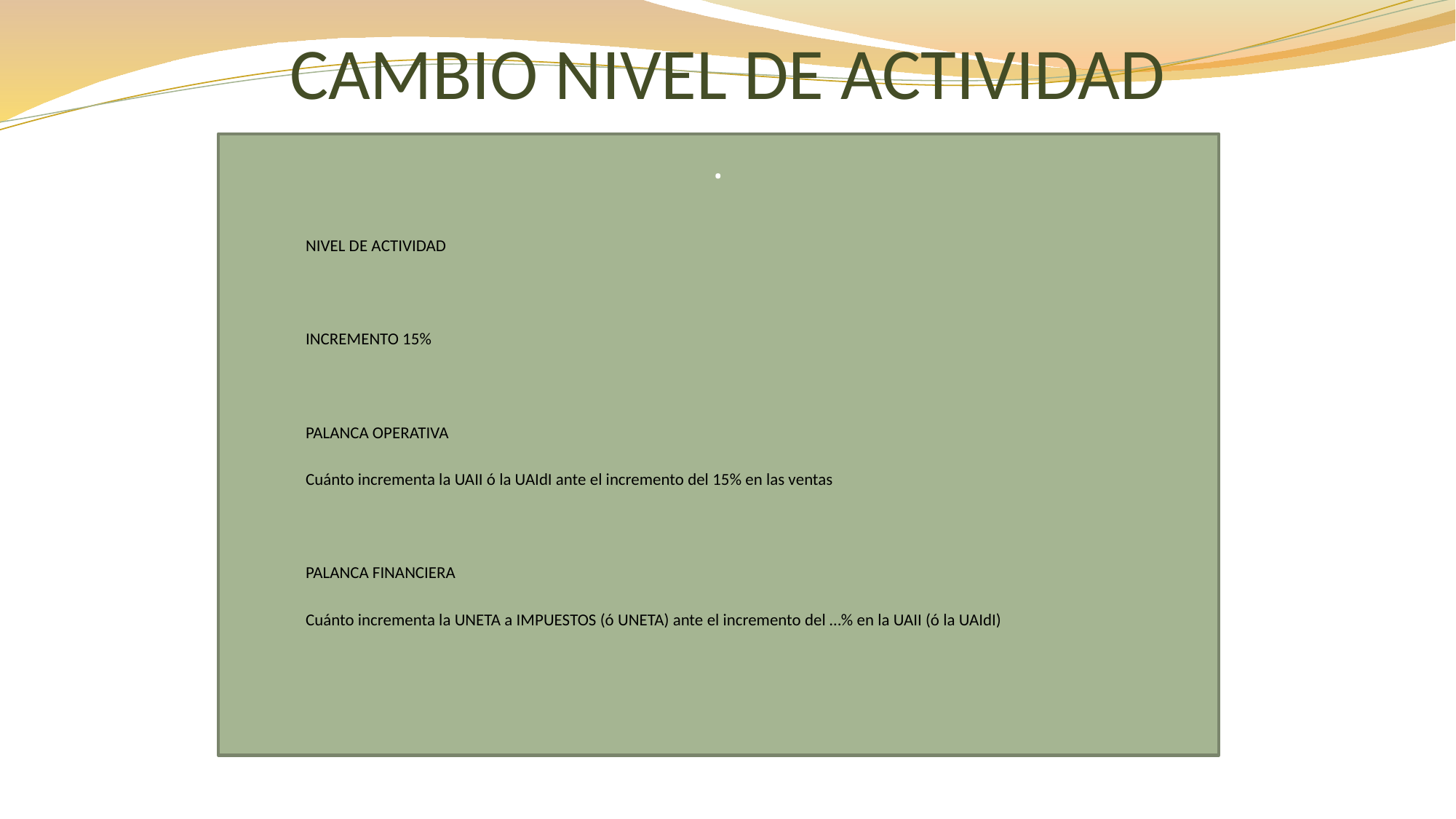

# CAMBIO NIVEL DE ACTIVIDAD
.

| NIVEL DE ACTIVIDAD |  |  |  |  |  |  |  |
| --- | --- | --- | --- | --- | --- | --- | --- |
|  |  |  |  |  |  |  |  |
| INCREMENTO 15% |  |  |  |  |  |  |  |
|  |  |  |  |  |  |  |  |
| PALANCA OPERATIVA |  |  |  |  |  |  |  |
| Cuánto incrementa la UAII ó la UAIdI ante el incremento del 15% en las ventas |  |  |  |  |  |  |  |
|  |  |  |  |  |  |  |  |
| PALANCA FINANCIERA |  |  |  |  |  |  |  |
| Cuánto incrementa la UNETA a IMPUESTOS (ó UNETA) ante el incremento del …% en la UAII (ó la UAIdI) |  |  |  |  |  |  |  |
|  |  |  |  |  |  |  |  |